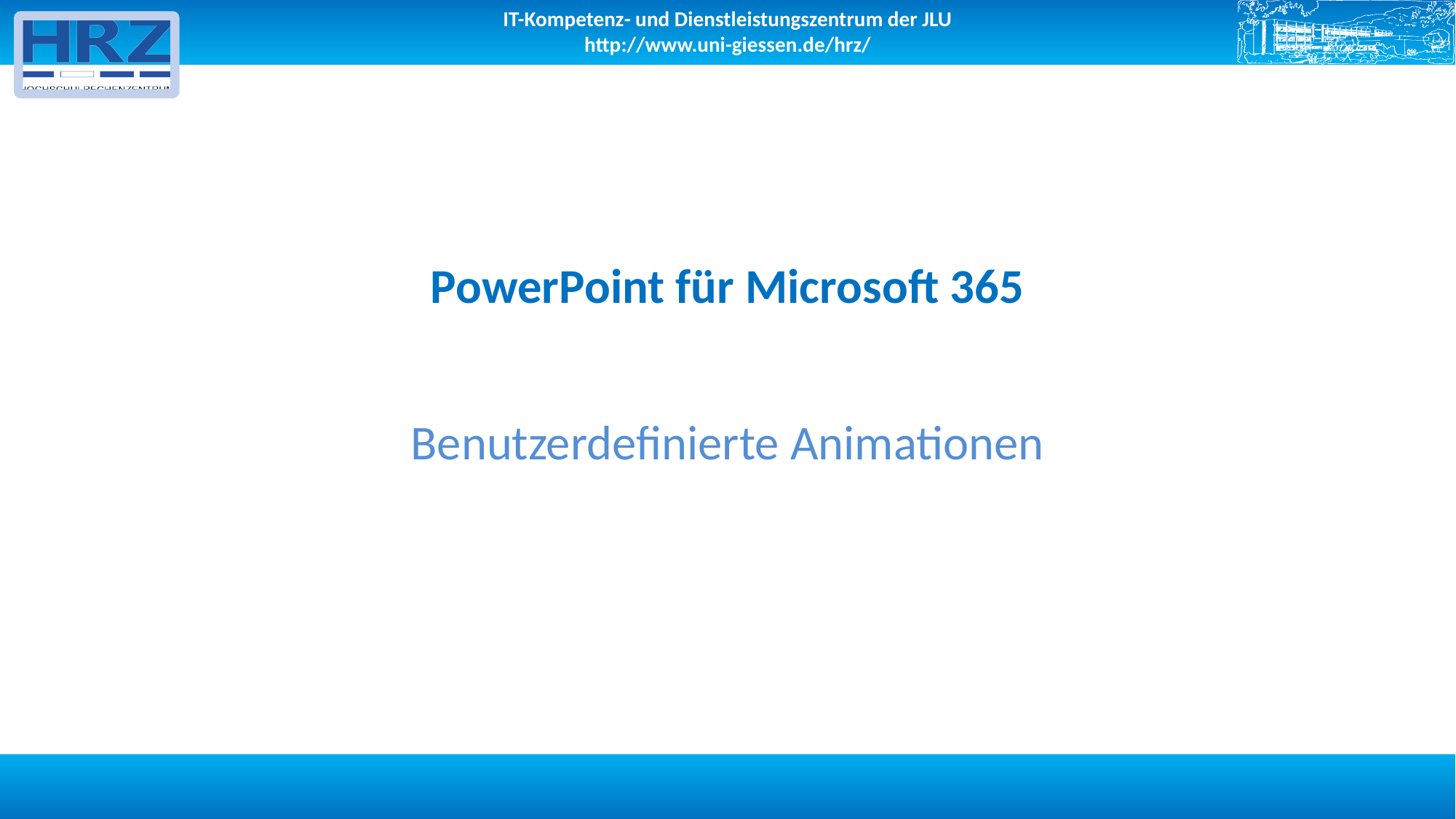

# PowerPoint für Microsoft 365
Benutzerdefinierte Animationen